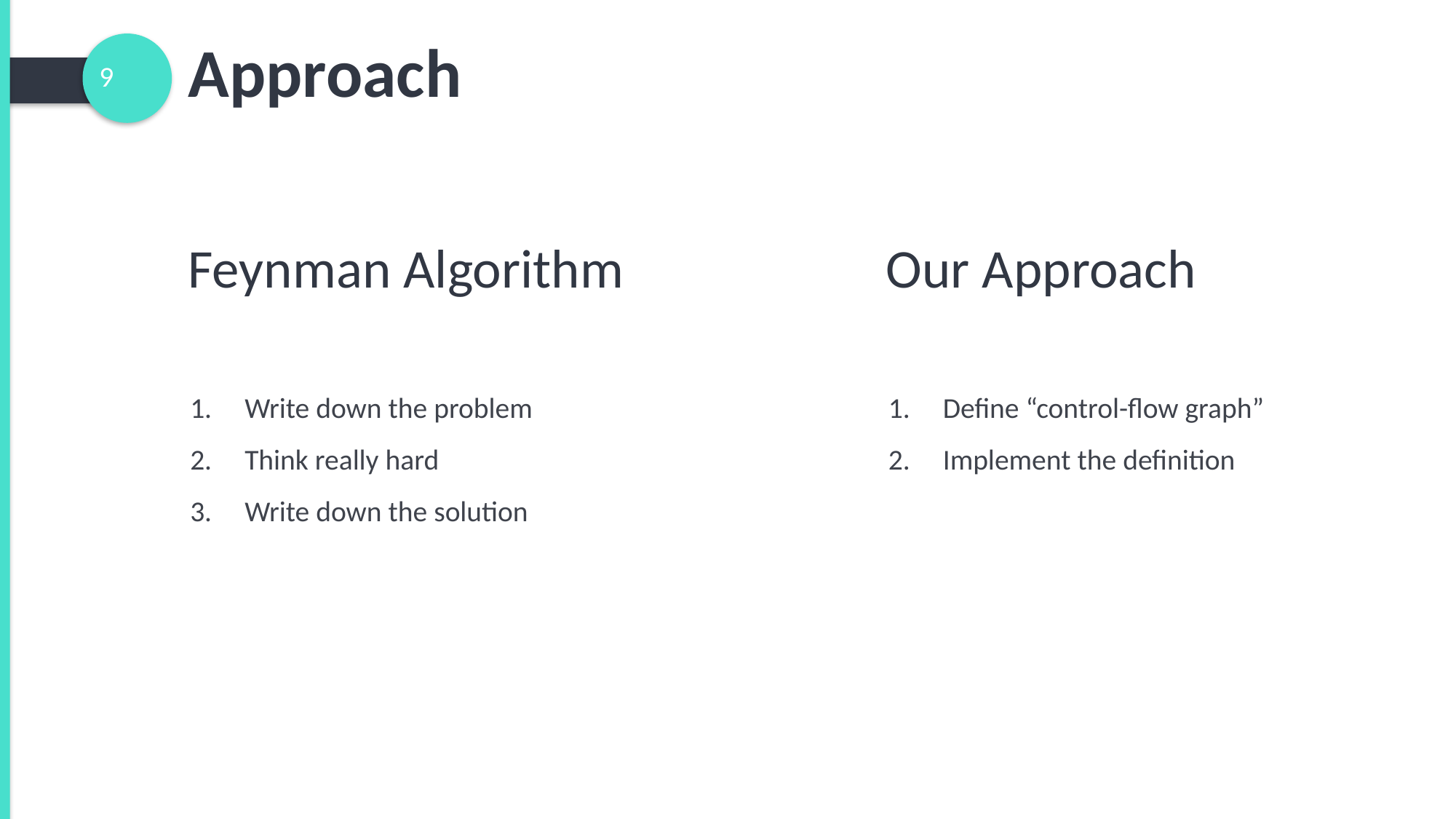

Approach
9
Feynman Algorithm
Our Approach
Write down the problem
Think really hard
Write down the solution
Define “control-flow graph”
Implement the definition